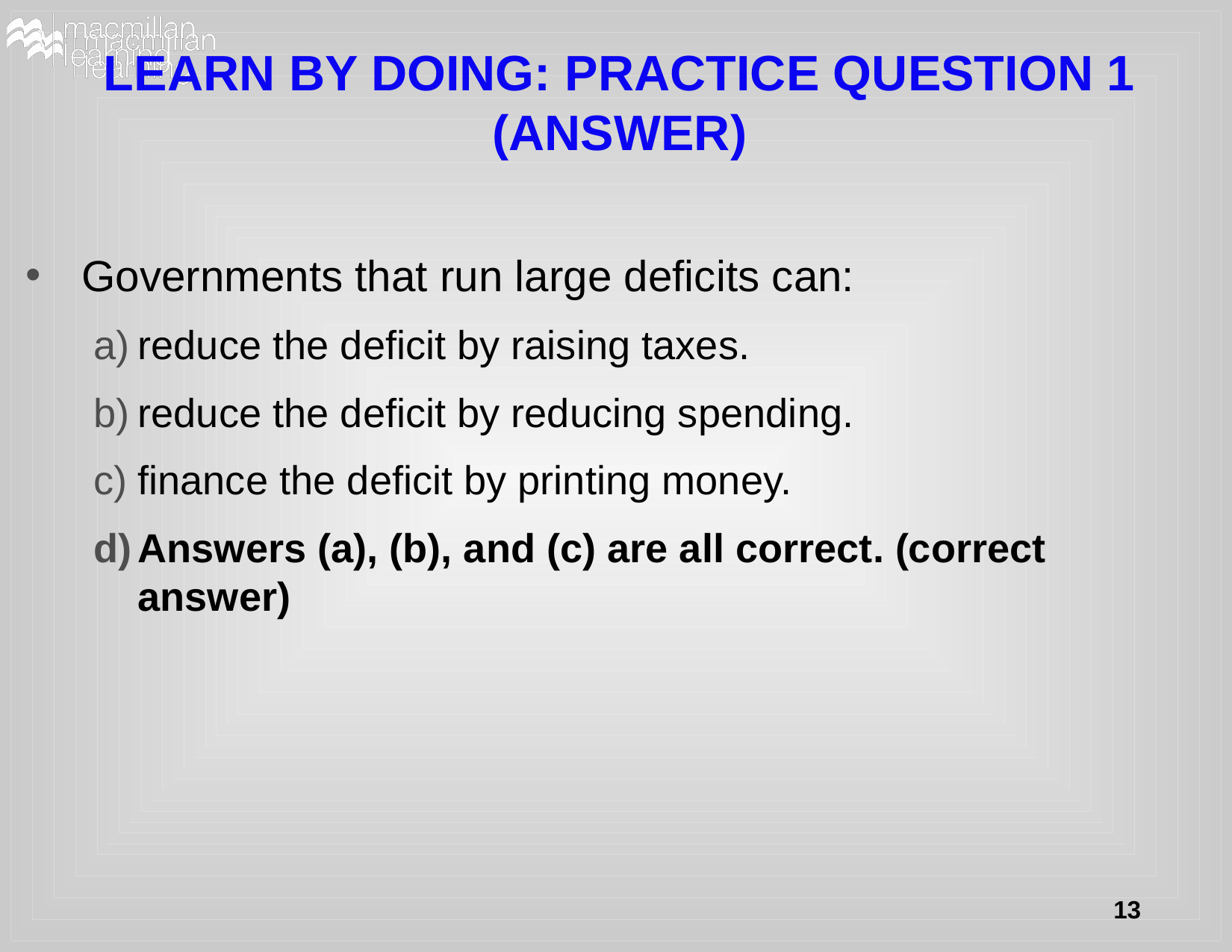

# LEARN BY DOING: PRACTICE QUESTION 1 (ANSWER)
Governments that run large deficits can:
reduce the deficit by raising taxes.
reduce the deficit by reducing spending.
finance the deficit by printing money.
Answers (a), (b), and (c) are all correct. (correct answer)